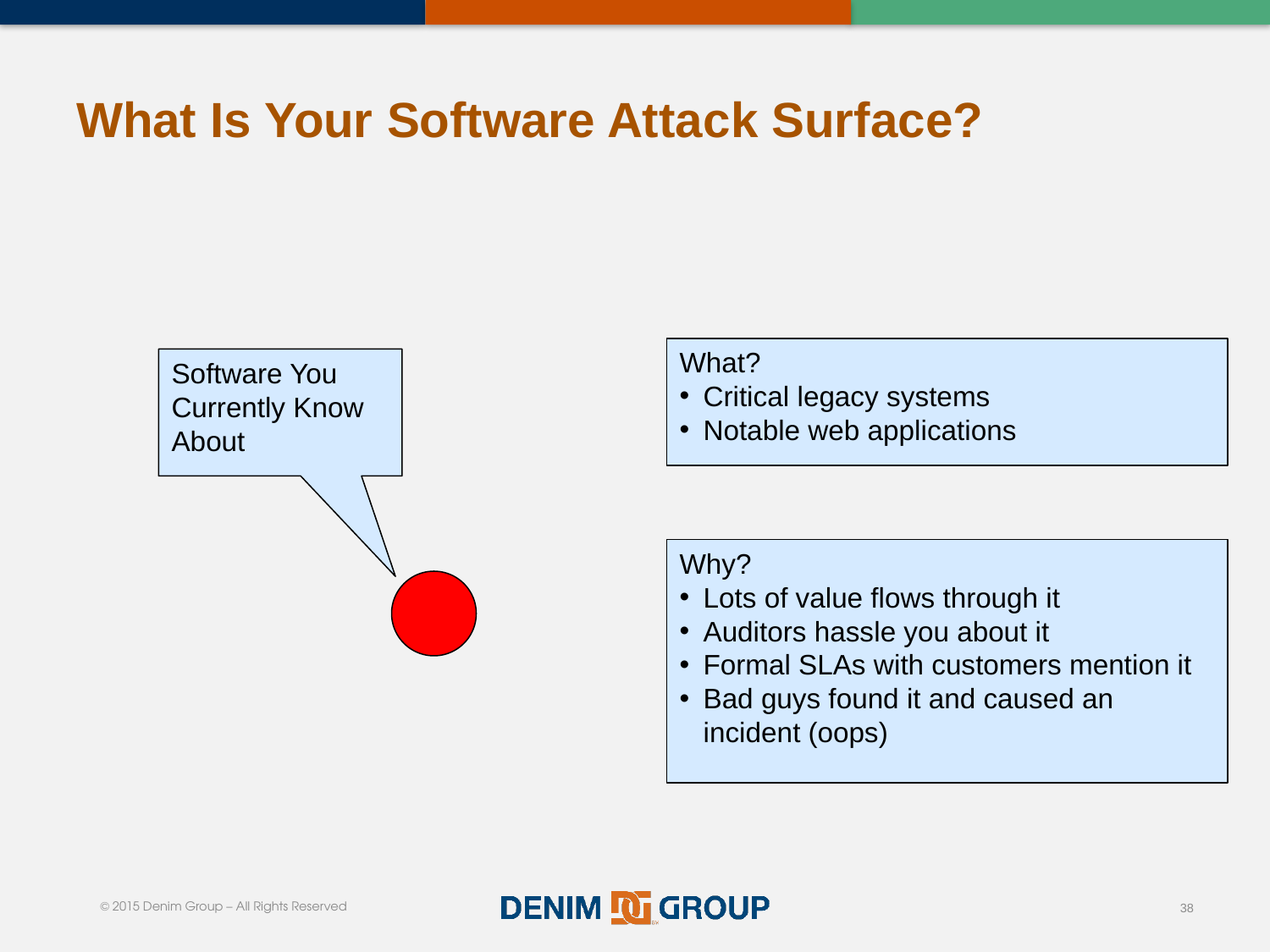

# What Is Your Software Attack Surface?
What?
Critical legacy systems
Notable web applications
Software You Currently Know About
Why?
Lots of value flows through it
Auditors hassle you about it
Formal SLAs with customers mention it
Bad guys found it and caused an incident (oops)

38